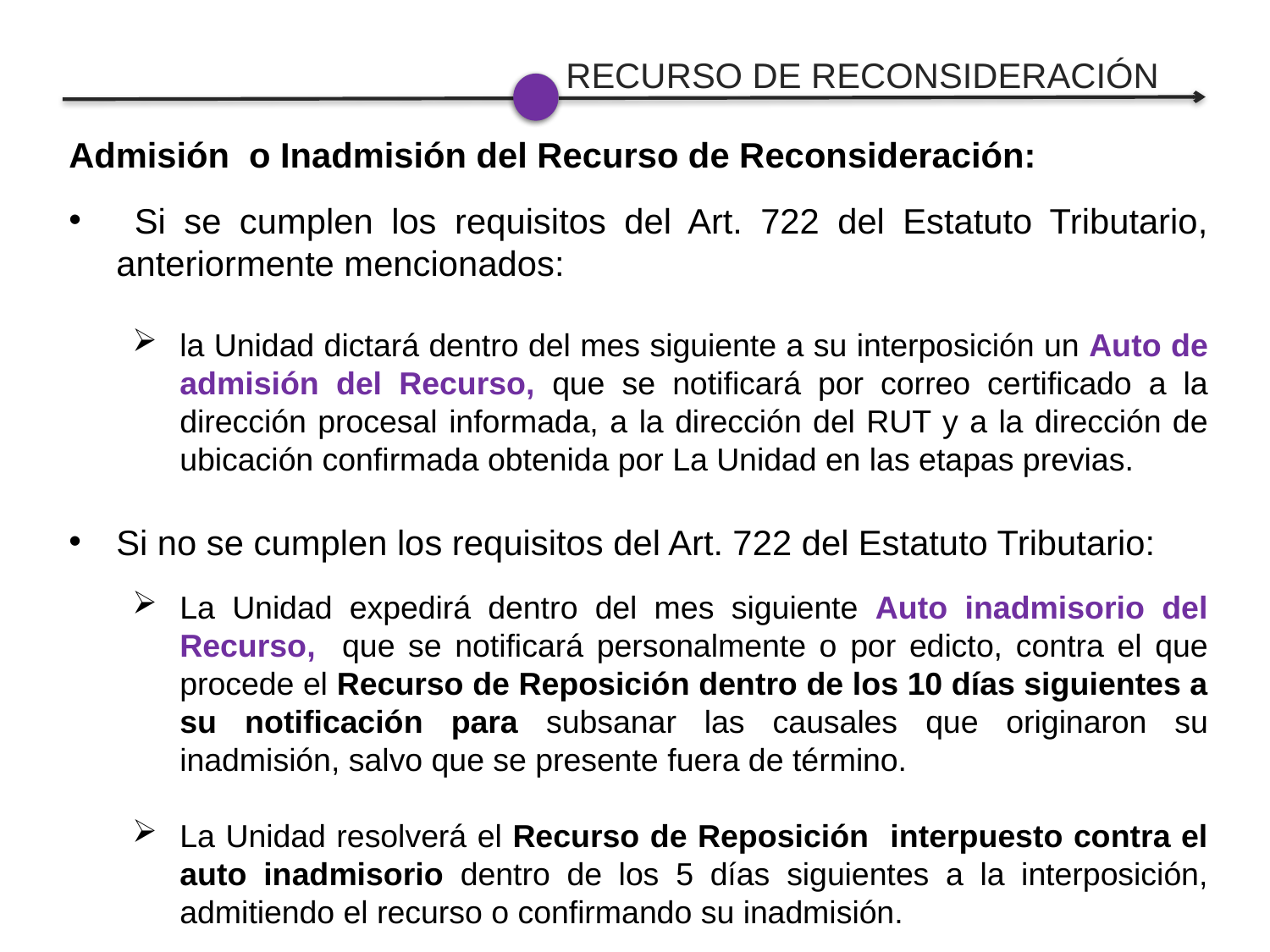

RECURSO DE RECONSIDERACIÓN

Admisión  o Inadmisión del Recurso de Reconsideración:

 Si se cumplen los requisitos del Art. 722 del Estatuto Tributario, anteriormente mencionados:

la Unidad dictará dentro del mes siguiente a su interposición un Auto de admisión del Recurso, que se notificará por correo certificado a la dirección procesal informada, a la dirección del RUT y a la dirección de ubicación confirmada obtenida por La Unidad en las etapas previas.

Si no se cumplen los requisitos del Art. 722 del Estatuto Tributario:

La Unidad expedirá dentro del mes siguiente Auto inadmisorio del Recurso,  que se notificará personalmente o por edicto, contra el que procede el Recurso de Reposición dentro de los 10 días siguientes a su notificación para subsanar las causales que originaron su inadmisión, salvo que se presente fuera de término.

La Unidad resolverá el Recurso de Reposición  interpuesto contra el auto inadmisorio dentro de los 5 días siguientes a la interposición, admitiendo el recurso o confirmando su inadmisión.